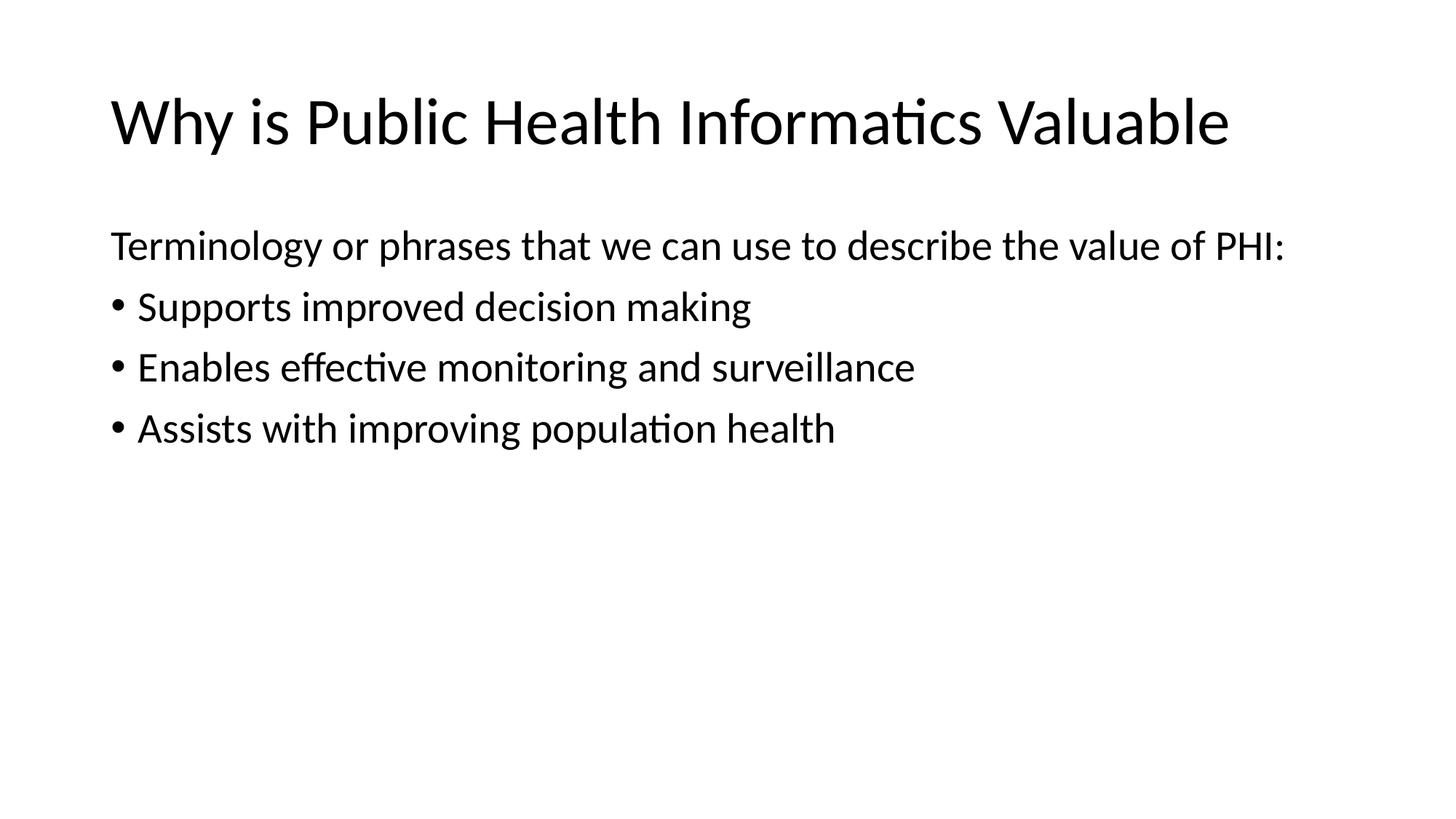

# Why is Public Health Informatics Valuable
Terminology or phrases that we can use to describe the value of PHI:
Supports improved decision making
Enables effective monitoring and surveillance
Assists with improving population health